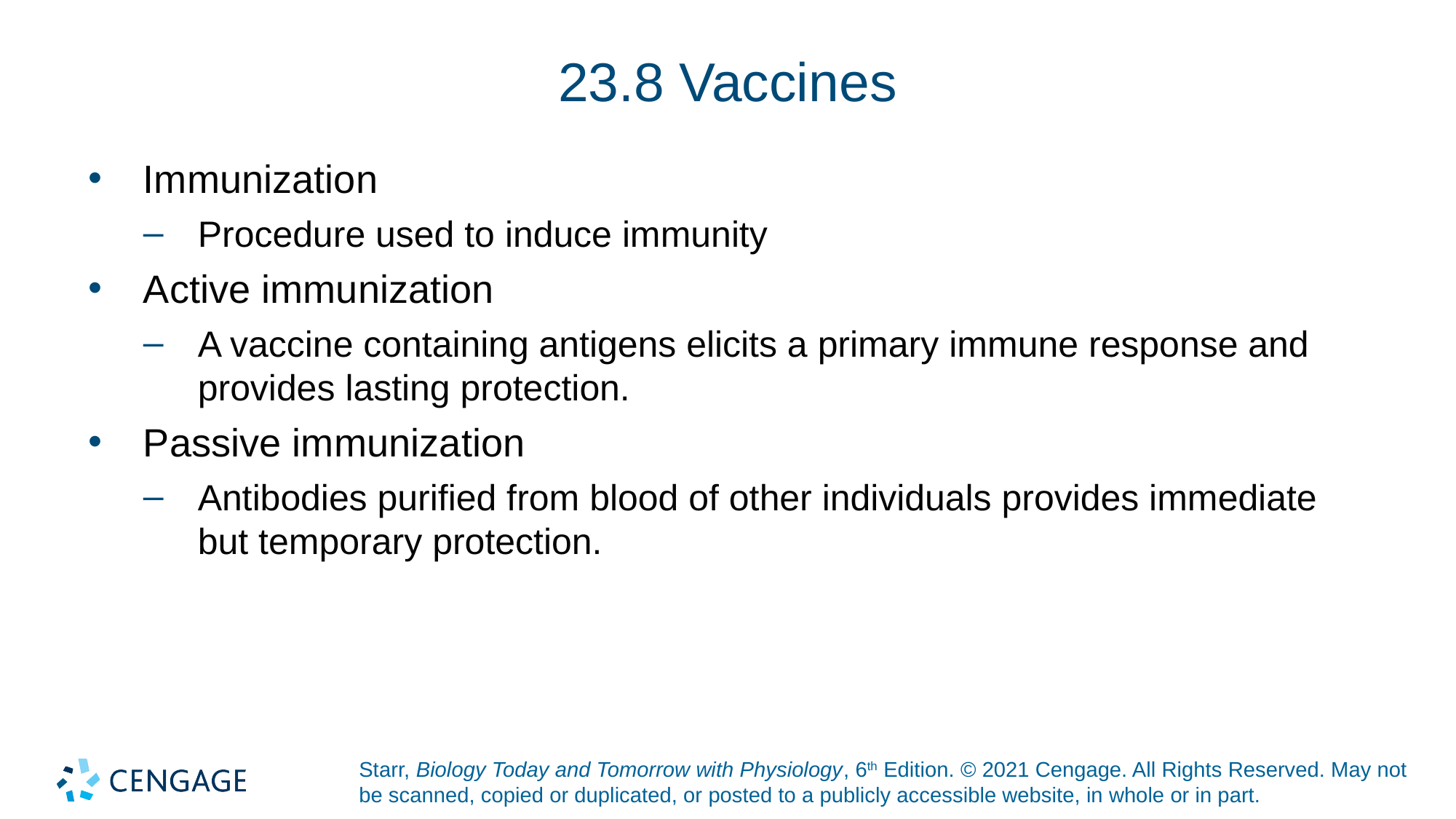

# 23.8 Vaccines
Immunization
Procedure used to induce immunity
Active immunization
A vaccine containing antigens elicits a primary immune response and provides lasting protection.
Passive immunization
Antibodies purified from blood of other individuals provides immediate but temporary protection.